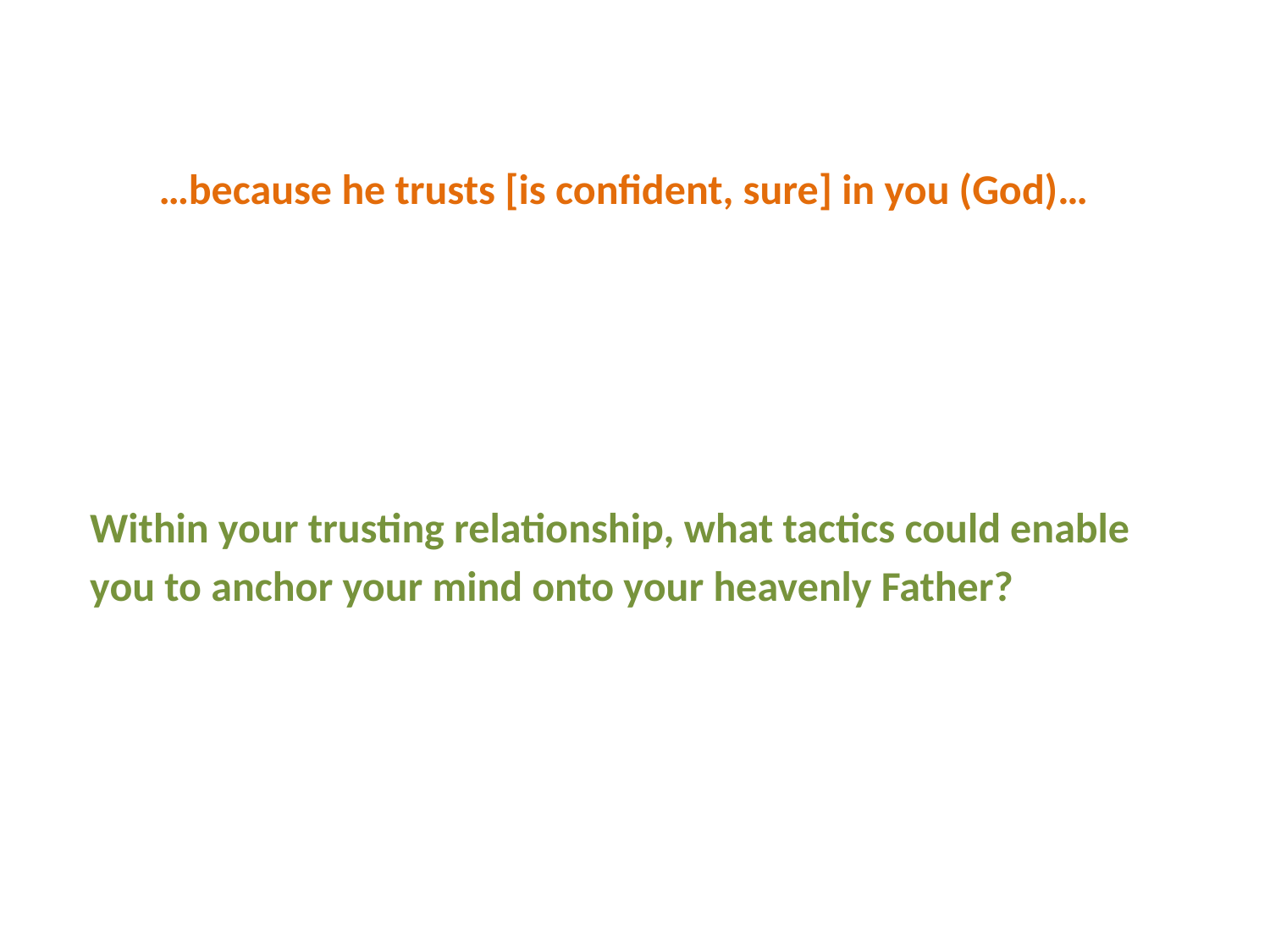

…because he trusts [is confident, sure] in you (God)…
Within your trusting relationship, what tactics could enable you to anchor your mind onto your heavenly Father?